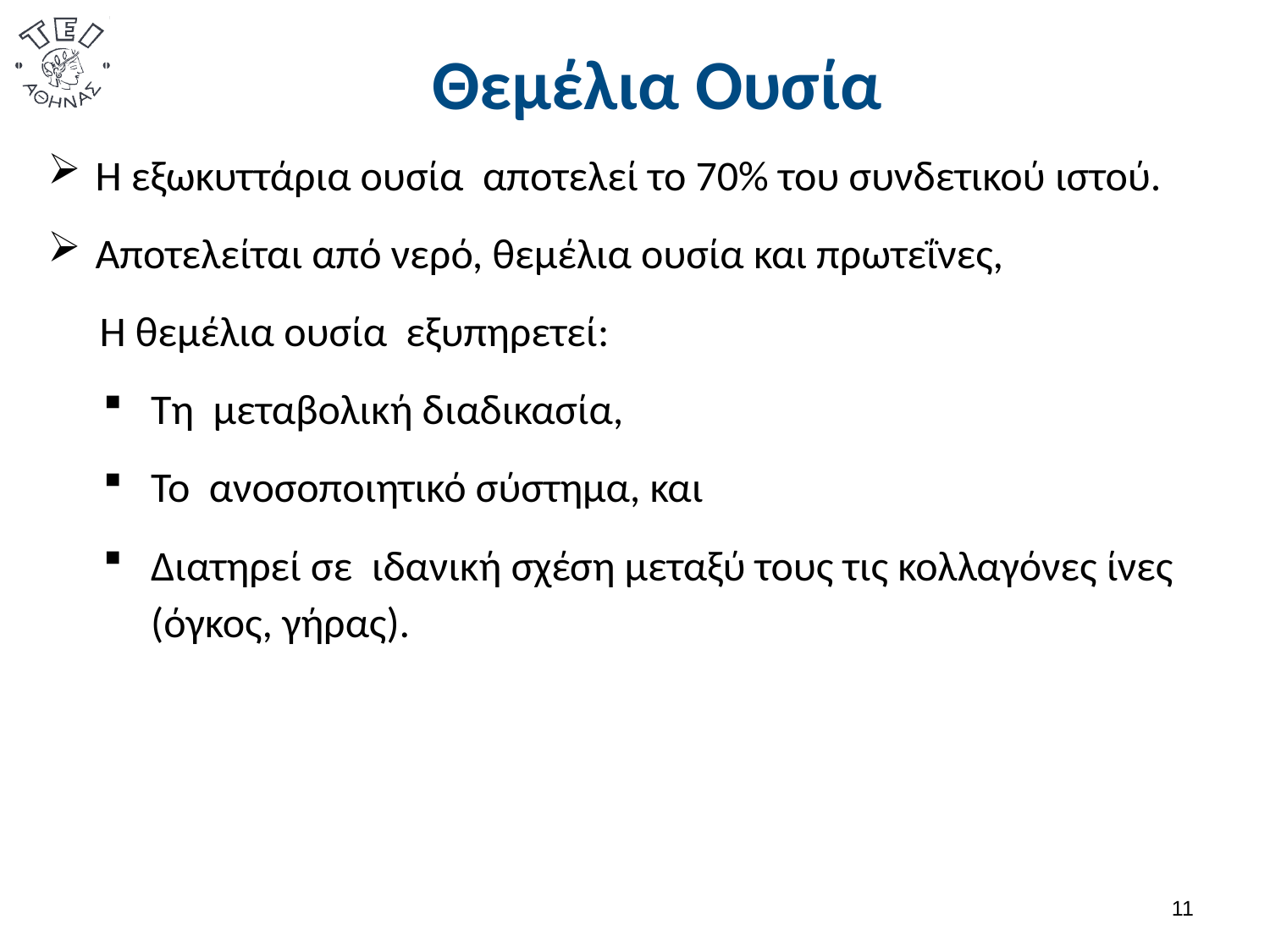

# Θεμέλια Ουσία
Η εξωκυττάρια ουσία  αποτελεί το 70% του συνδετικού ιστού.
Αποτελείται από νερό, θεμέλια ουσία και πρωτεΐνες,
Η θεμέλια ουσία  εξυπηρετεί:
Τη  μεταβολική διαδικασία,
Το  ανοσοποιητικό σύστημα, και
Διατηρεί σε  ιδανική σχέση μεταξύ τους τις κολλαγόνες ίνες  (όγκος, γήρας).

11